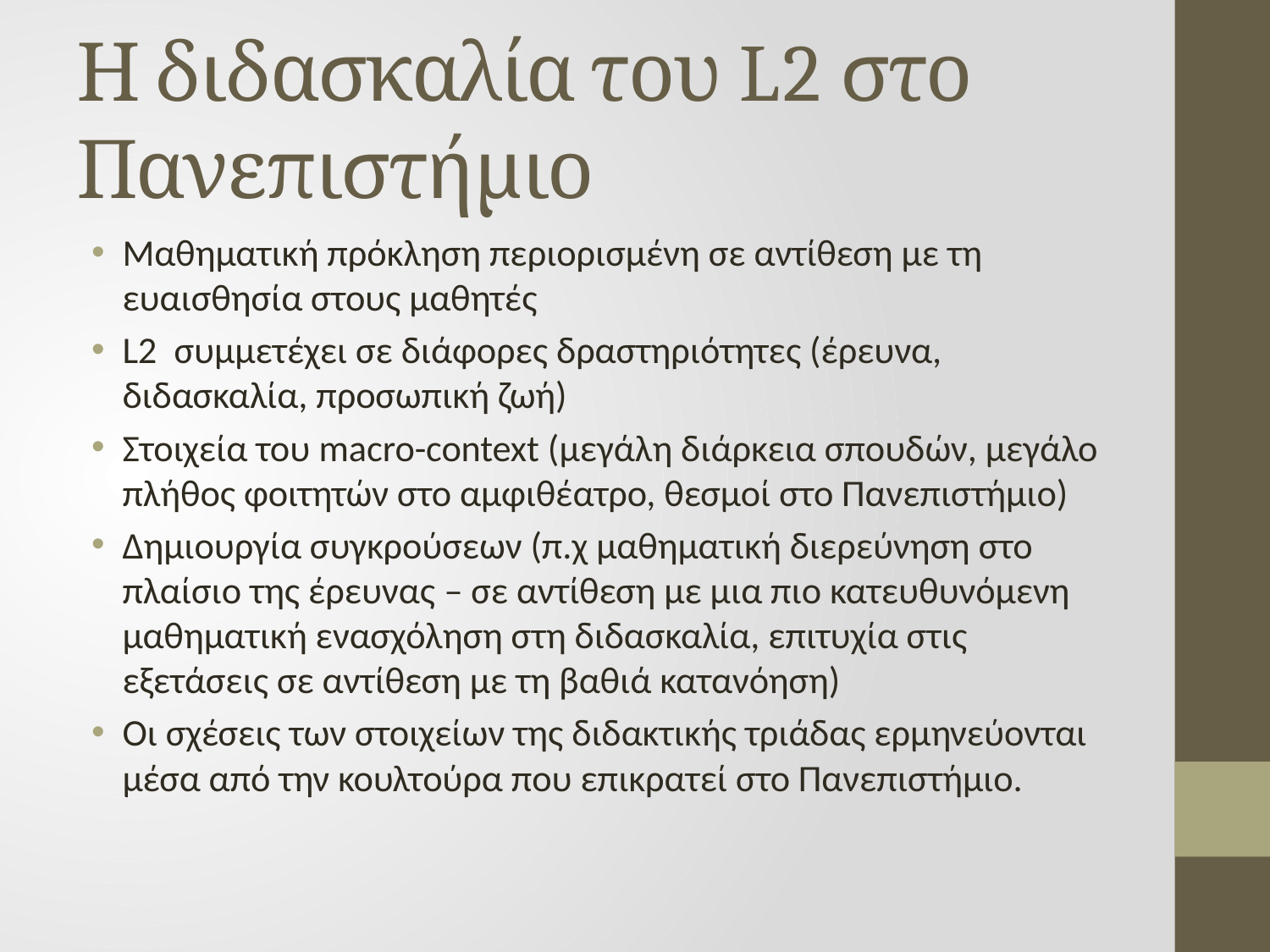

# Η διδασκαλία του L2 στο Πανεπιστήμιο
Μαθηματική πρόκληση περιορισμένη σε αντίθεση με τη ευαισθησία στους μαθητές
L2  συμμετέχει σε διάφορες δραστηριότητες (έρευνα, διδασκαλία, προσωπική ζωή)
Στοιχεία του macro-context (μεγάλη διάρκεια σπουδών, μεγάλο πλήθος φοιτητών στο αμφιθέατρο, θεσμοί στο Πανεπιστήμιο)
Δημιουργία συγκρούσεων (π.χ μαθηματική διερεύνηση στο πλαίσιο της έρευνας – σε αντίθεση με μια πιο κατευθυνόμενη μαθηματική ενασχόληση στη διδασκαλία, επιτυχία στις εξετάσεις σε αντίθεση με τη βαθιά κατανόηση)
Οι σχέσεις των στοιχείων της διδακτικής τριάδας ερμηνεύονται μέσα από την κουλτούρα που επικρατεί στο Πανεπιστήμιο.